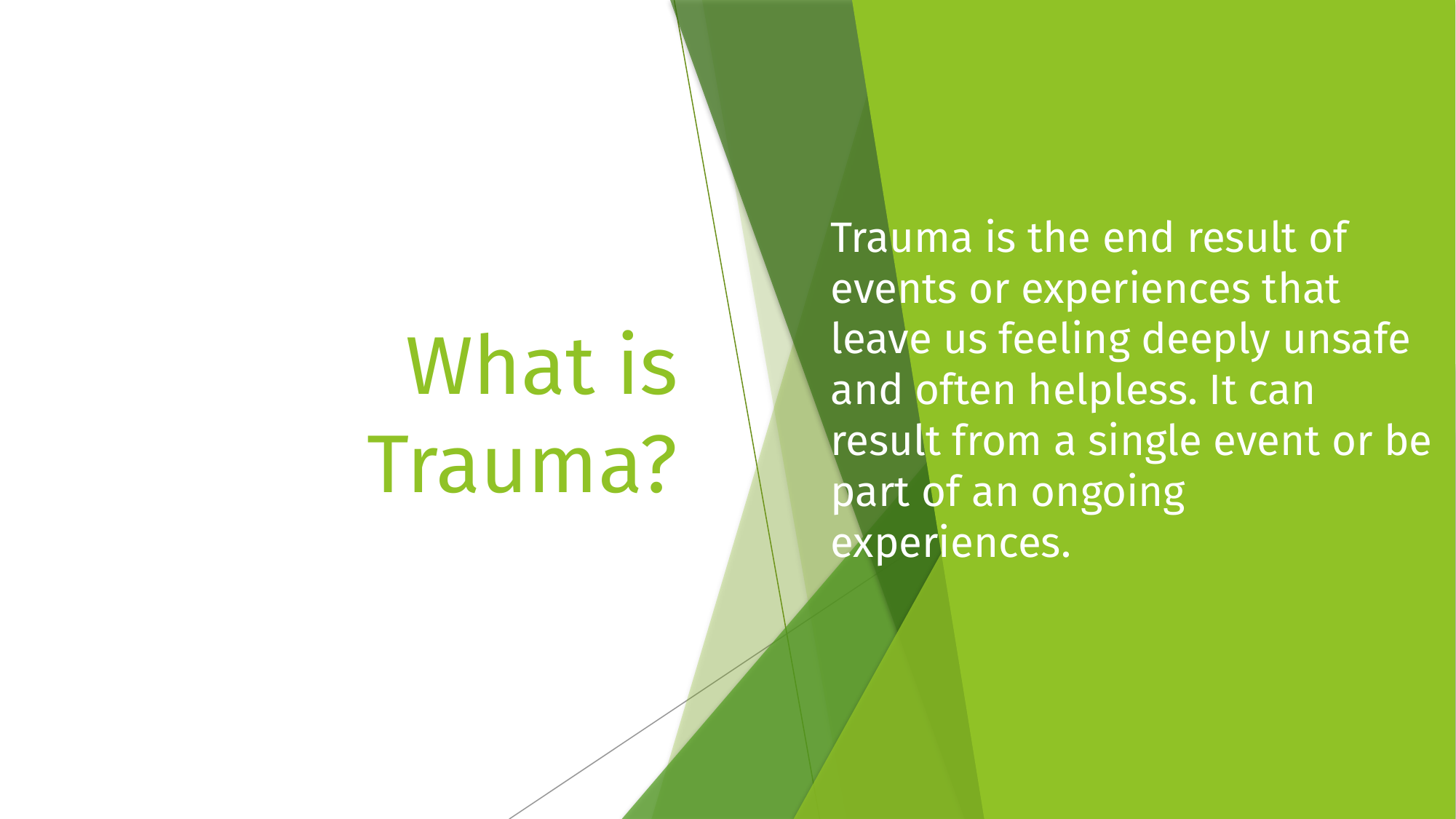

Trauma is the end result of events or experiences that leave us feeling deeply unsafe and often helpless. It can result from a single event or be part of an ongoing experiences.
# What is Trauma?